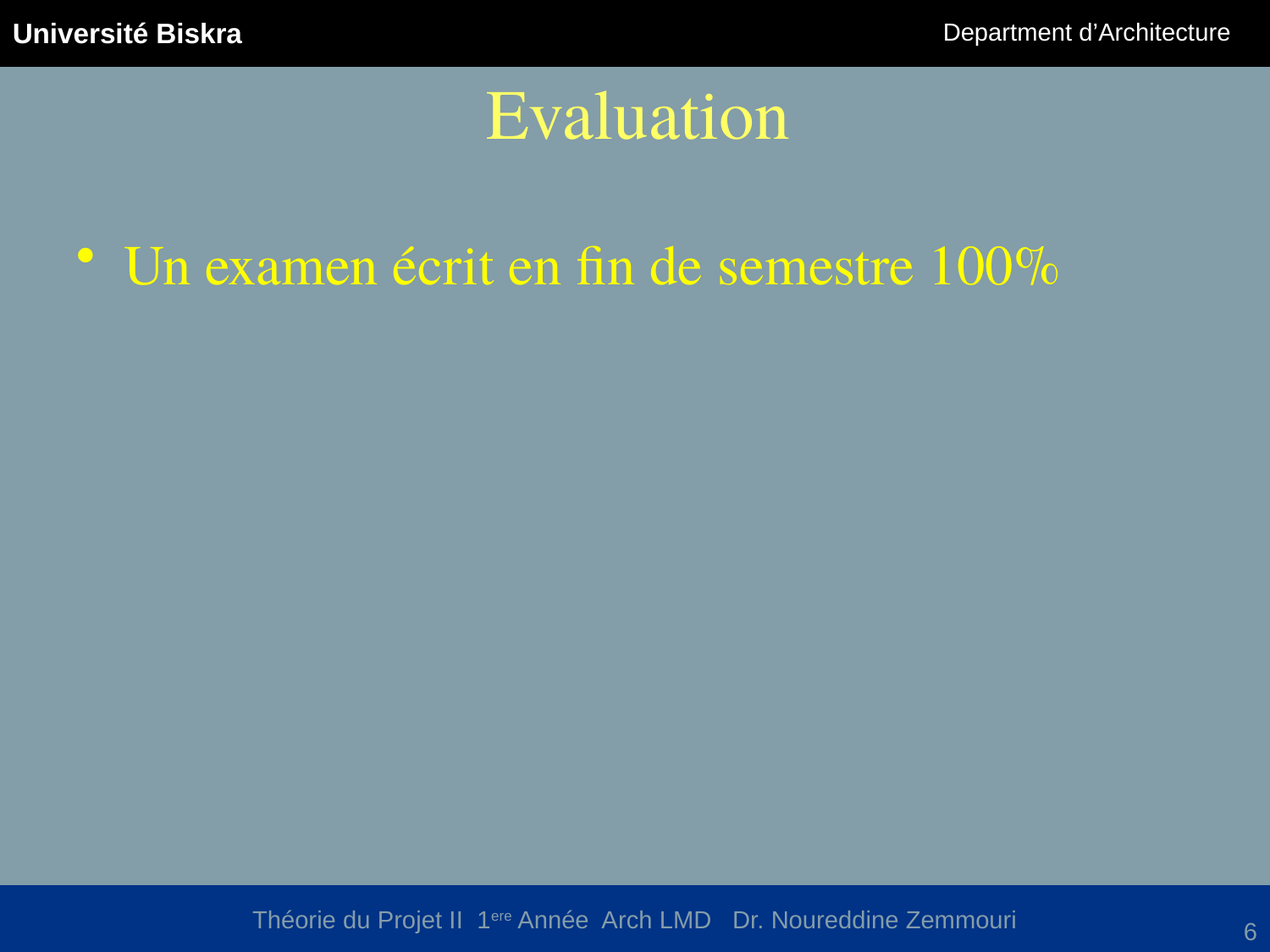

# Evaluation
Un examen écrit en fin de semestre 100%